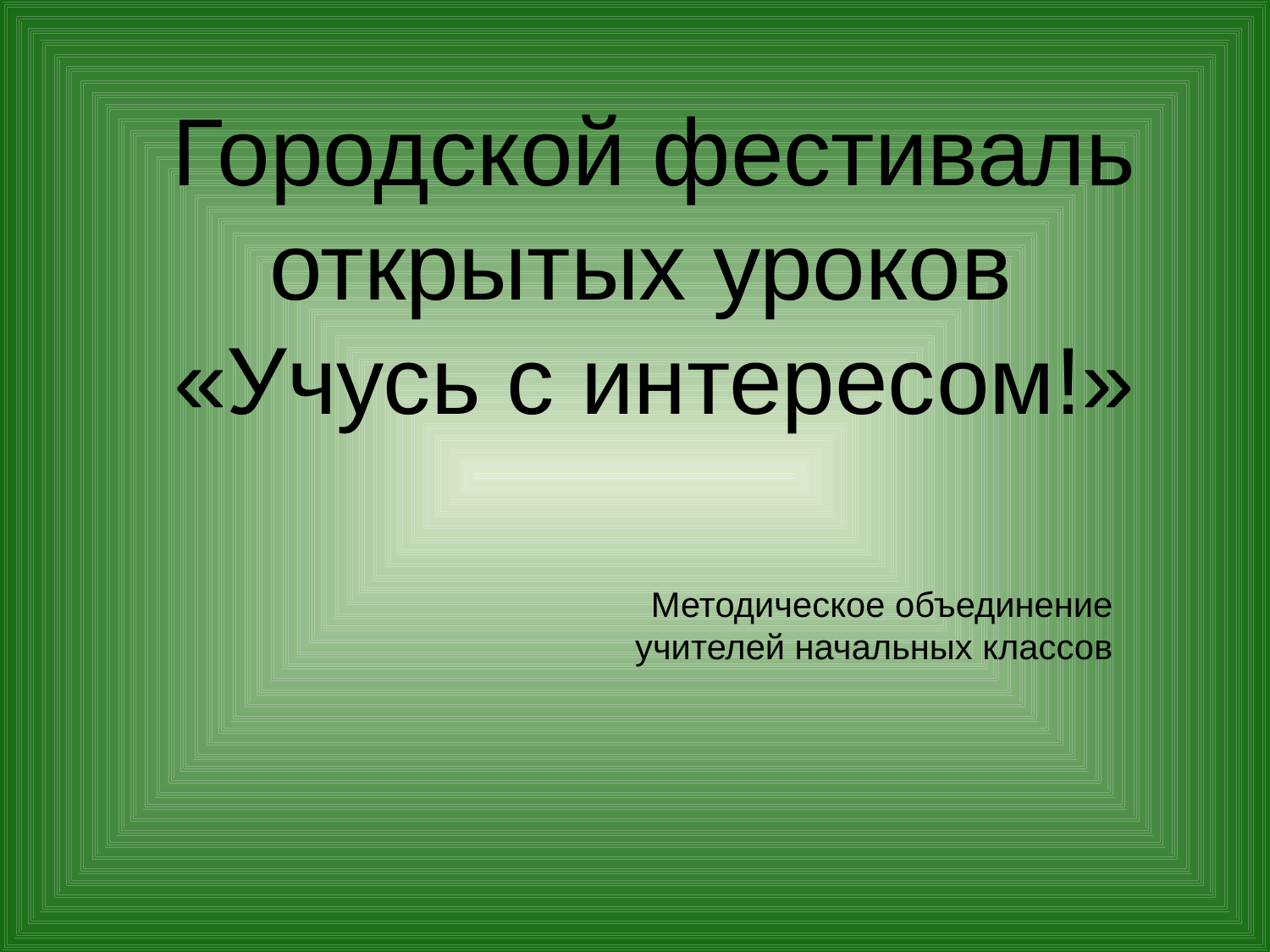

# Городской фестиваль открытых уроков «Учусь с интересом!»
Методическое объединение учителей начальных классов